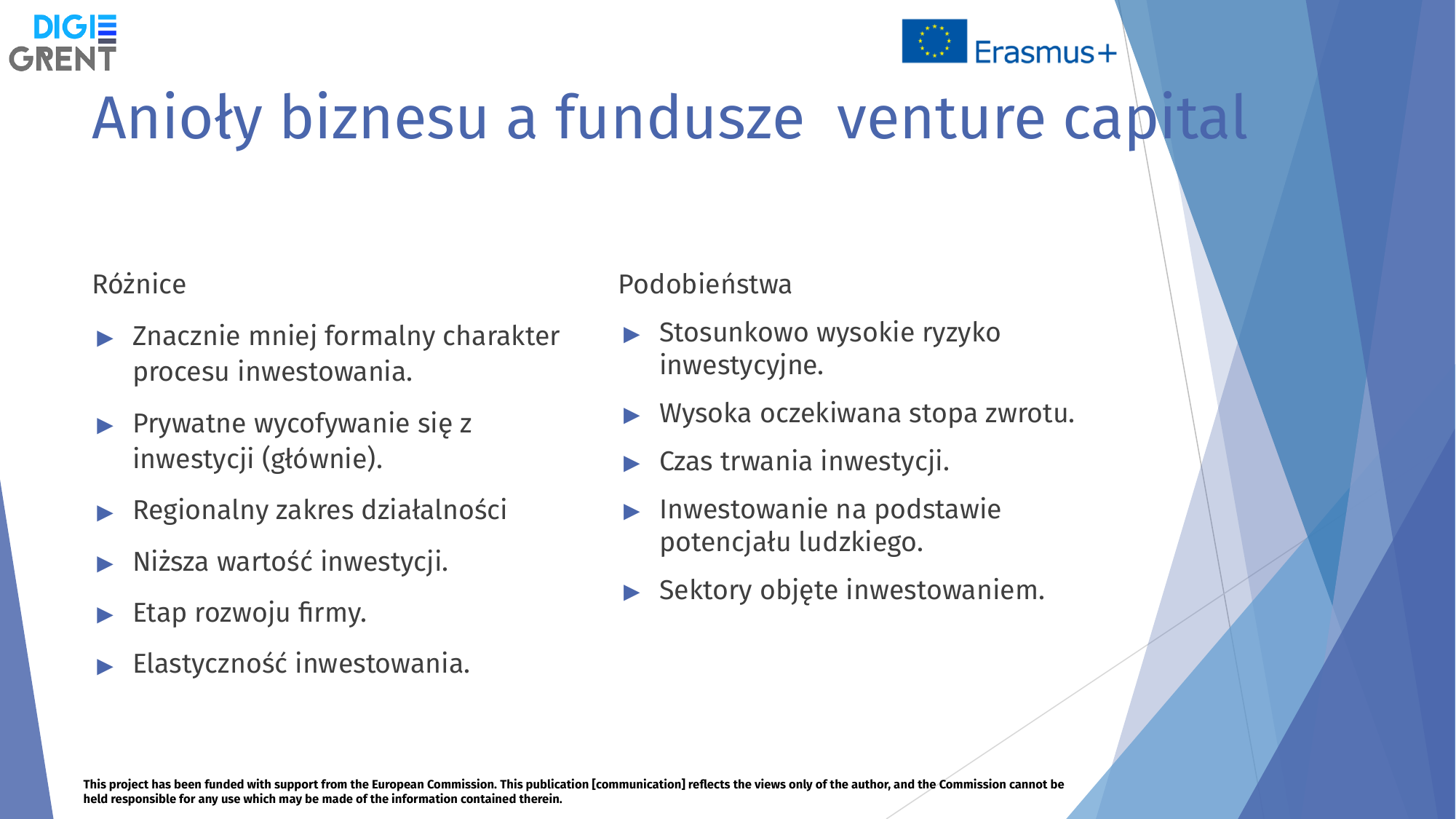

# Anioły biznesu a fundusze  venture capital
Różnice
Znacznie mniej formalny charakter procesu inwestowania.
Prywatne wycofywanie się z inwestycji (głównie).
Regionalny zakres działalności
Niższa wartość inwestycji.
Etap rozwoju firmy.
Elastyczność inwestowania.
Podobieństwa
Stosunkowo wysokie ryzyko inwestycyjne.
Wysoka oczekiwana stopa zwrotu.
Czas trwania inwestycji.
Inwestowanie na podstawie potencjału ludzkiego.
Sektory objęte inwestowaniem.